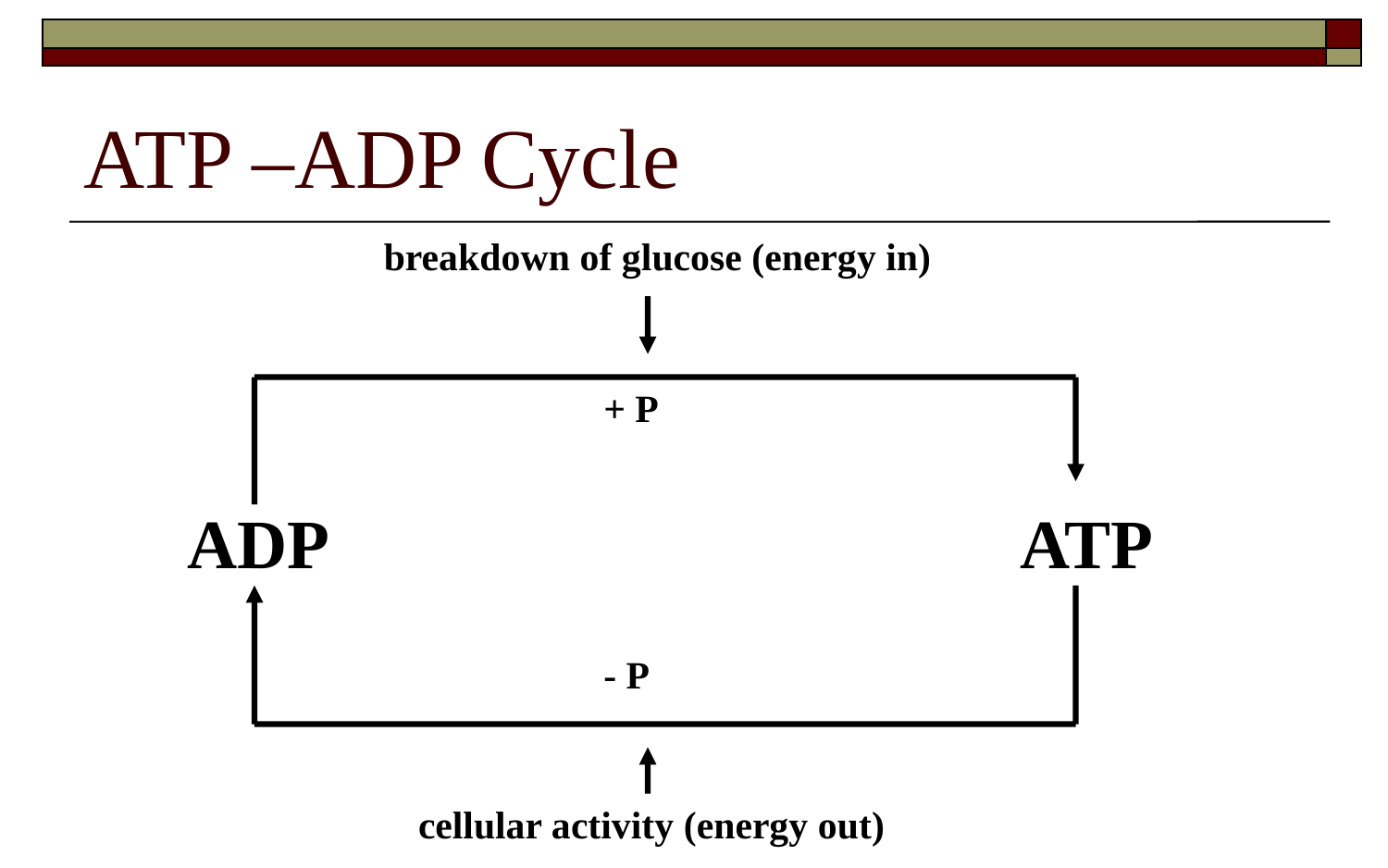

# ATP –ADP Cycle
breakdown of glucose (energy in)

+ P

ADP
ATP

- P

cellular activity (energy out)